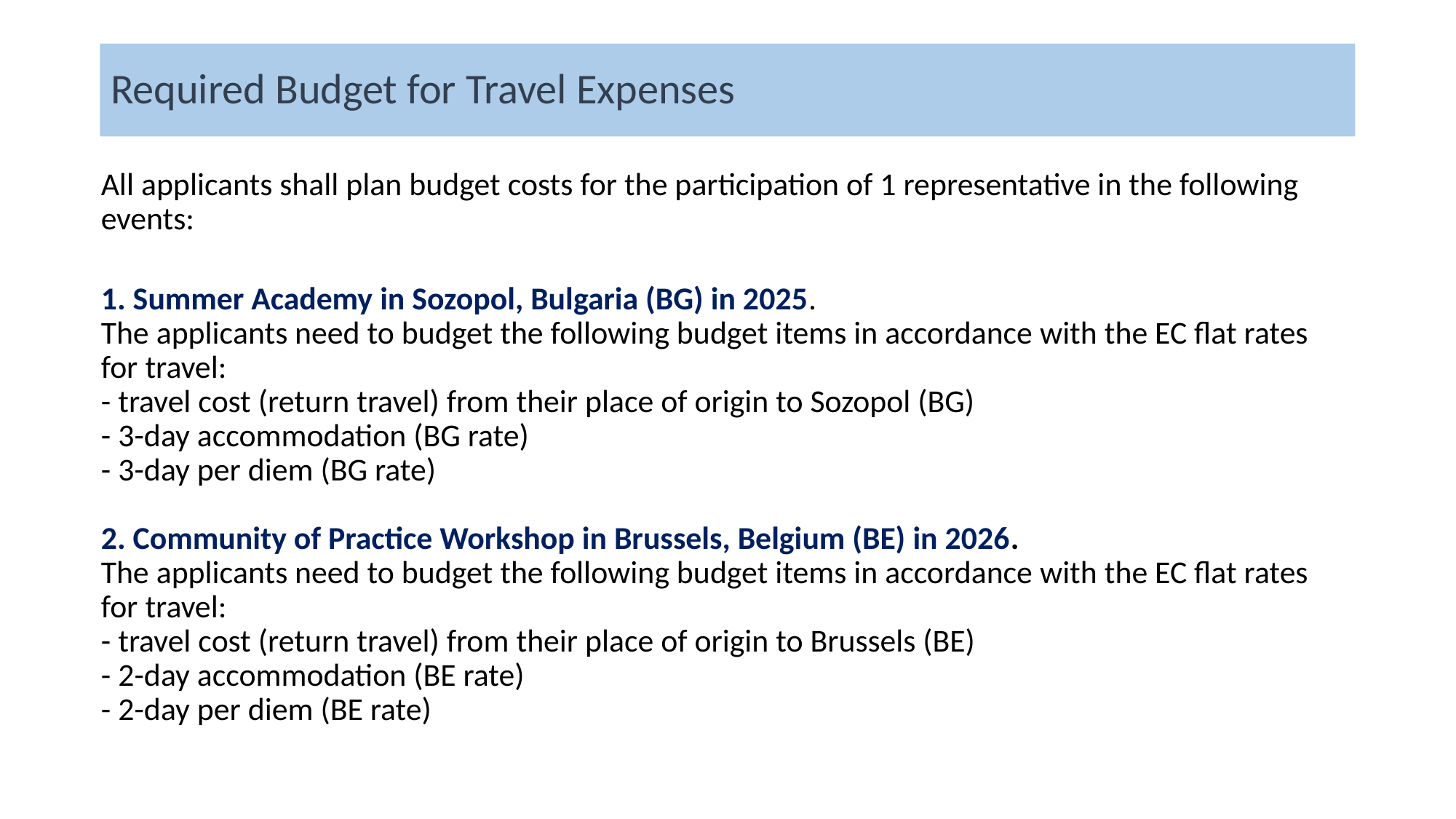

# Required Budget for Travel Expenses
All applicants shall plan budget costs for the participation of 1 representative in the following events:
1. Summer Academy in Sozopol, Bulgaria (BG) in 2025.
The applicants need to budget the following budget items in accordance with the EC flat rates for travel:
- travel cost (return travel) from their place of origin to Sozopol (BG)
- 3-day accommodation (BG rate)
- 3-day per diem (BG rate)
 
2. Community of Practice Workshop in Brussels, Belgium (BE) in 2026.
The applicants need to budget the following budget items in accordance with the EC flat rates for travel:
- travel cost (return travel) from their place of origin to Brussels (BE)
- 2-day accommodation (BE rate)
- 2-day per diem (BE rate)